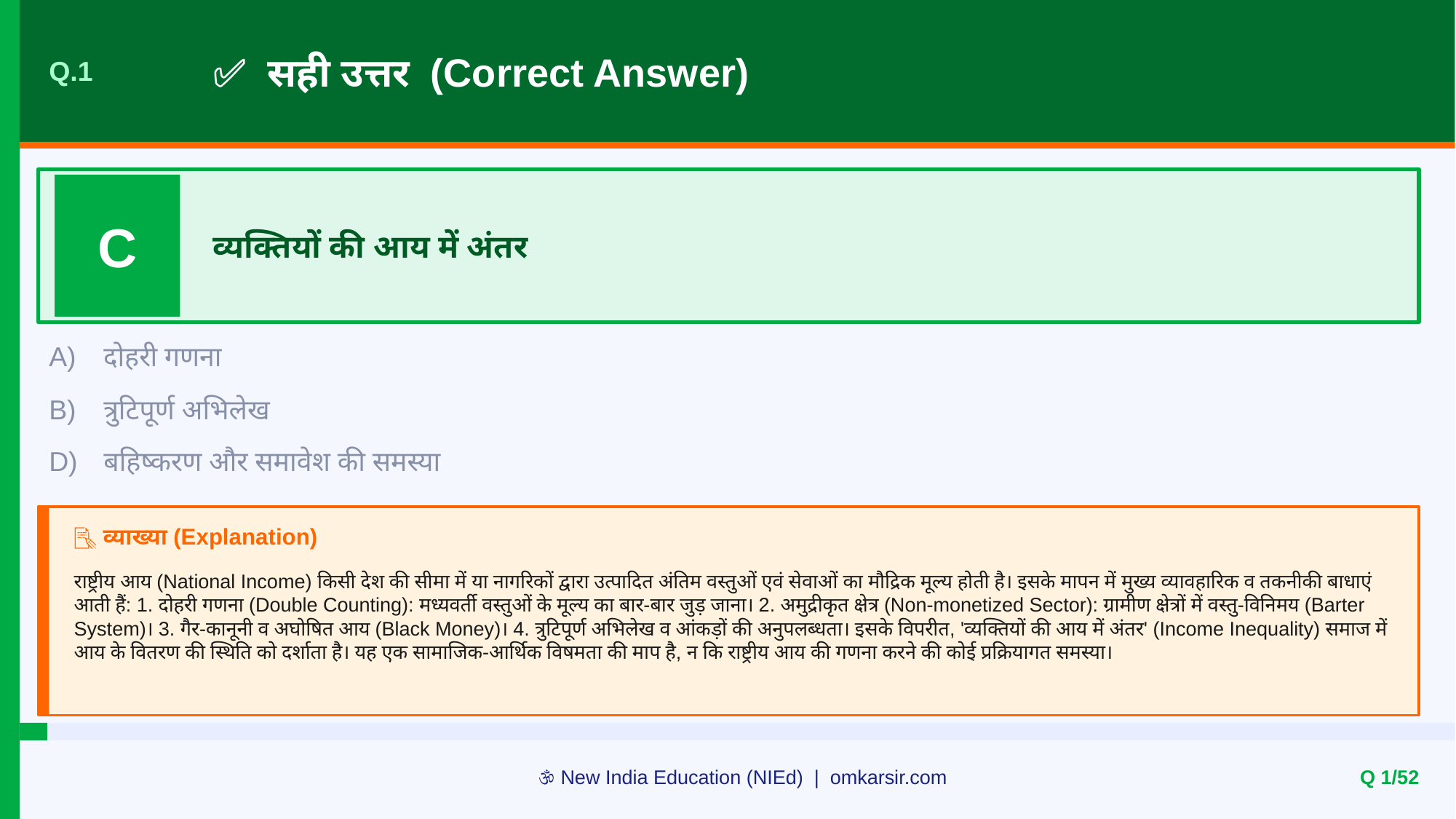

✅  सही उत्तर  (Correct Answer)
Q.1

C
व्यक्तियों की आय में अंतर
A)
दोहरी गणना
B)
त्रुटिपूर्ण अभिलेख
D)
बहिष्करण और समावेश की समस्या

📝 व्याख्या (Explanation)
राष्ट्रीय आय (National Income) किसी देश की सीमा में या नागरिकों द्वारा उत्पादित अंतिम वस्तुओं एवं सेवाओं का मौद्रिक मूल्य होती है। इसके मापन में मुख्य व्यावहारिक व तकनीकी बाधाएं आती हैं: 1. दोहरी गणना (Double Counting): मध्यवर्ती वस्तुओं के मूल्य का बार-बार जुड़ जाना। 2. अमुद्रीकृत क्षेत्र (Non-monetized Sector): ग्रामीण क्षेत्रों में वस्तु-विनिमय (Barter System)। 3. गैर-कानूनी व अघोषित आय (Black Money)। 4. त्रुटिपूर्ण अभिलेख व आंकड़ों की अनुपलब्धता। इसके विपरीत, 'व्यक्तियों की आय में अंतर' (Income Inequality) समाज में आय के वितरण की स्थिति को दर्शाता है। यह एक सामाजिक-आर्थिक विषमता की माप है, न कि राष्ट्रीय आय की गणना करने की कोई प्रक्रियागत समस्या।

🕉️ New India Education (NIEd)  |  omkarsir.com
Q 1/52